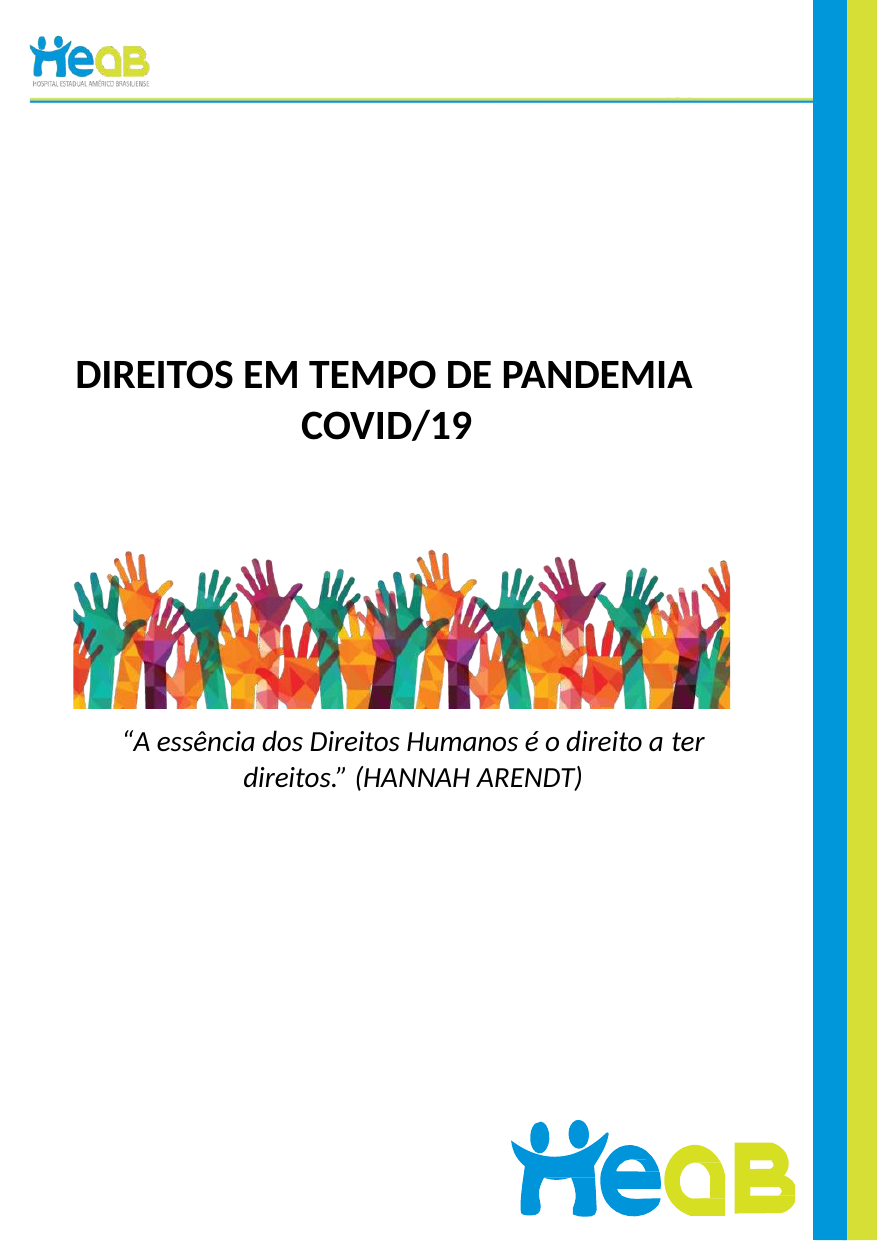

# DIREITOS EM TEMPO DE PANDEMIA  COVID/19

“A essência dos Direitos Humanos é o direito a ter
direitos.” (HANNAH ARENDT)